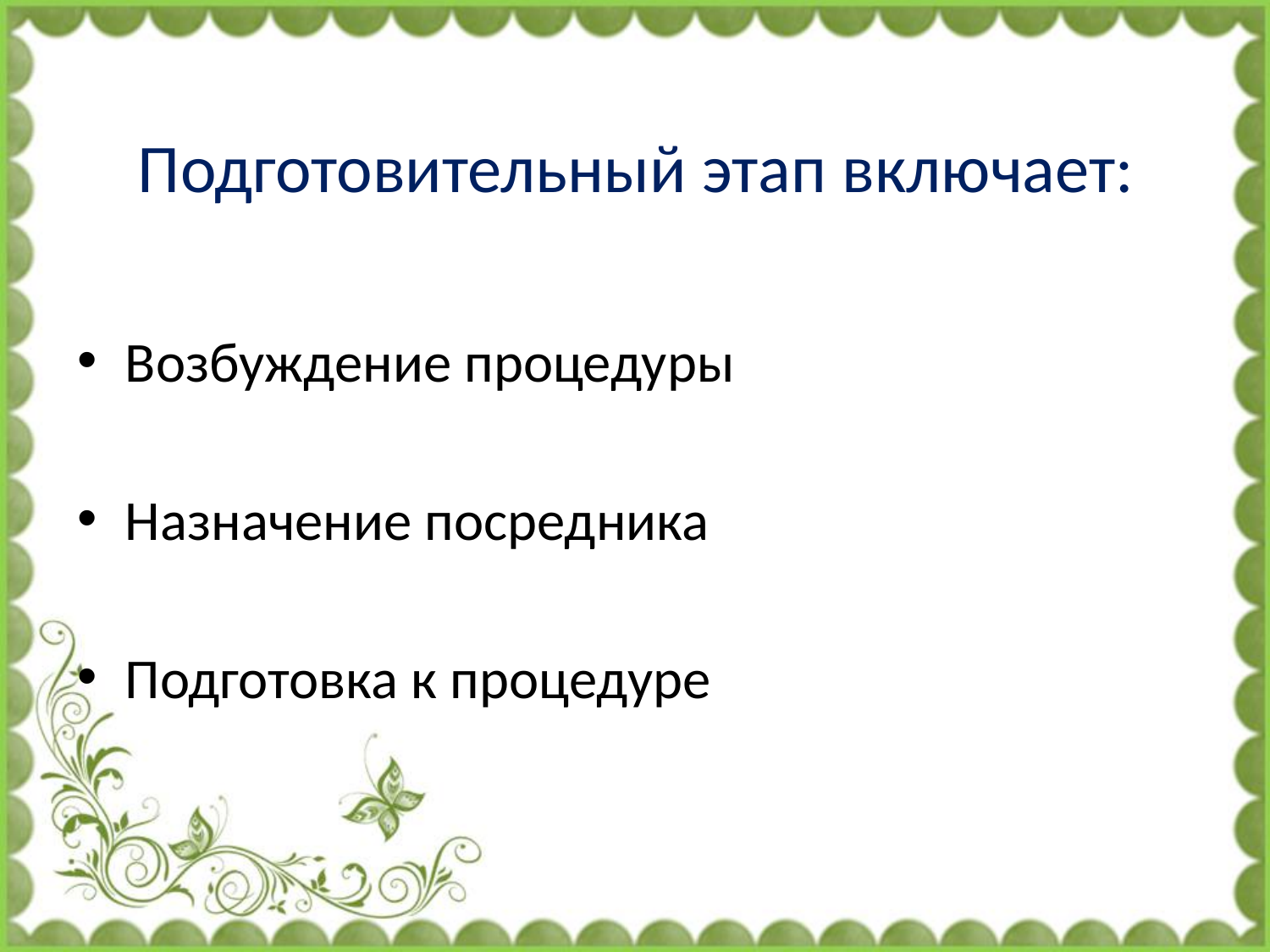

# Подготовительный этап включает:
Возбуждение процедуры

Назначение посредника

Подготовка к процедуре